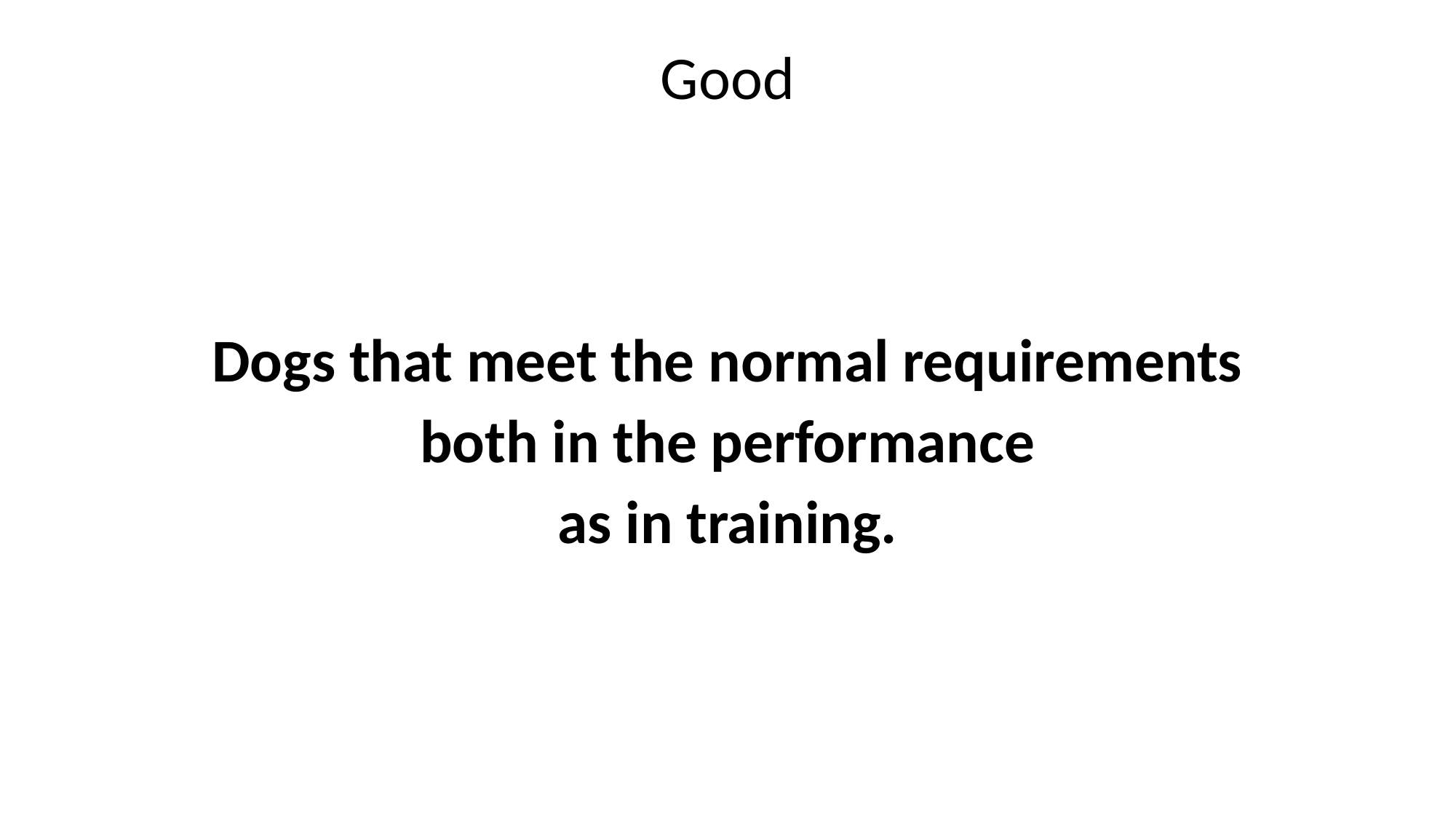

# Good

Dogs that meet the normal requirements
both in the performance
as in training.